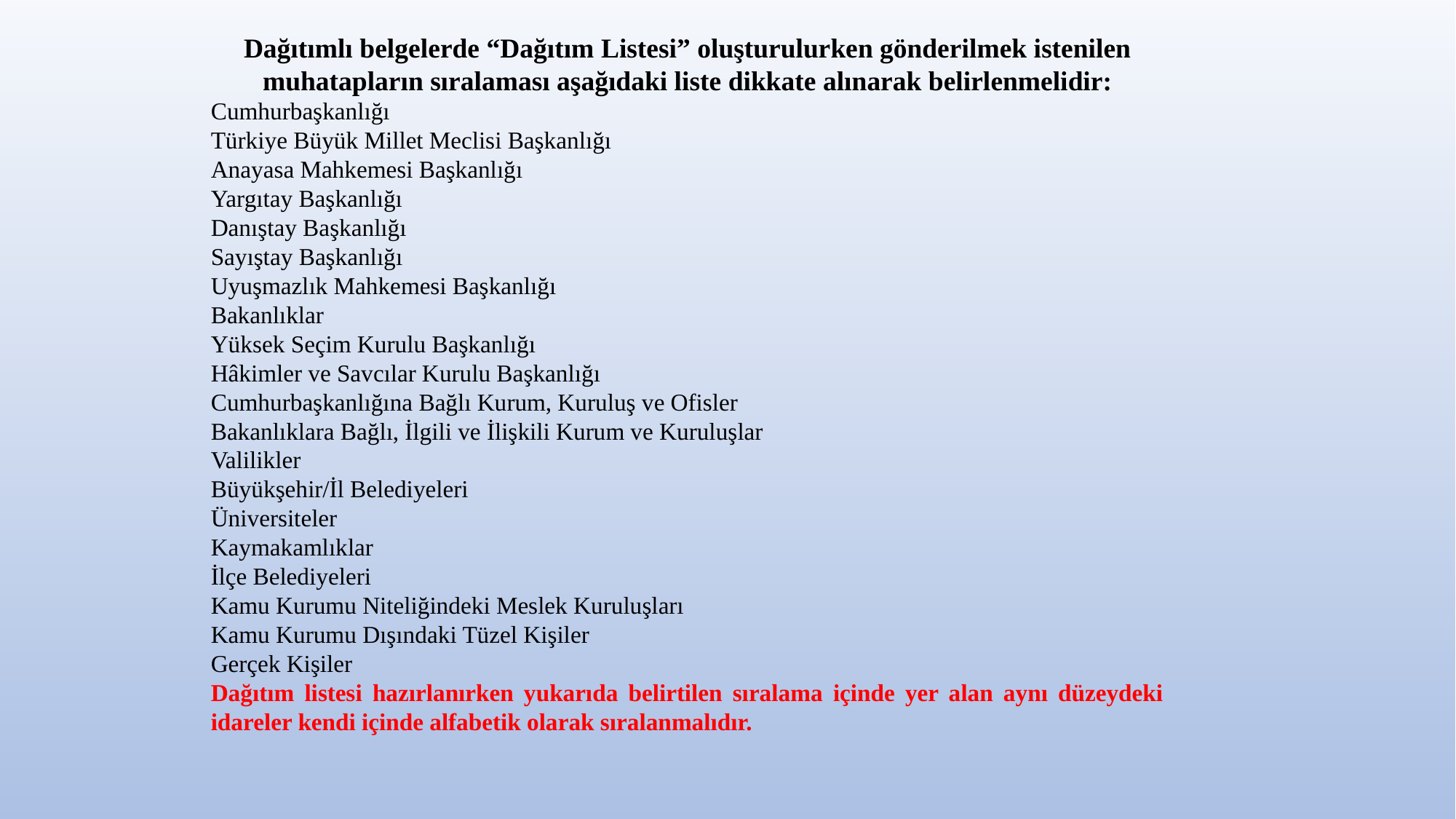

Dağıtımlı belgelerde “Dağıtım Listesi” oluşturulurken gönderilmek istenilen muhatapların sıralaması aşağıdaki liste dikkate alınarak belirlenmelidir:
Cumhurbaşkanlığı
Türkiye Büyük Millet Meclisi Başkanlığı
Anayasa Mahkemesi Başkanlığı
Yargıtay Başkanlığı
Danıştay Başkanlığı
Sayıştay Başkanlığı
Uyuşmazlık Mahkemesi Başkanlığı
Bakanlıklar
Yüksek Seçim Kurulu Başkanlığı
Hâkimler ve Savcılar Kurulu Başkanlığı
Cumhurbaşkanlığına Bağlı Kurum, Kuruluş ve Ofisler
Bakanlıklara Bağlı, İlgili ve İlişkili Kurum ve Kuruluşlar
Valilikler
Büyükşehir/İl Belediyeleri
Üniversiteler
Kaymakamlıklar
İlçe Belediyeleri
Kamu Kurumu Niteliğindeki Meslek Kuruluşları
Kamu Kurumu Dışındaki Tüzel Kişiler
Gerçek Kişiler
Dağıtım listesi hazırlanırken yukarıda belirtilen sıralama içinde yer alan aynı düzeydeki idareler kendi içinde alfabetik olarak sıralanmalıdır.